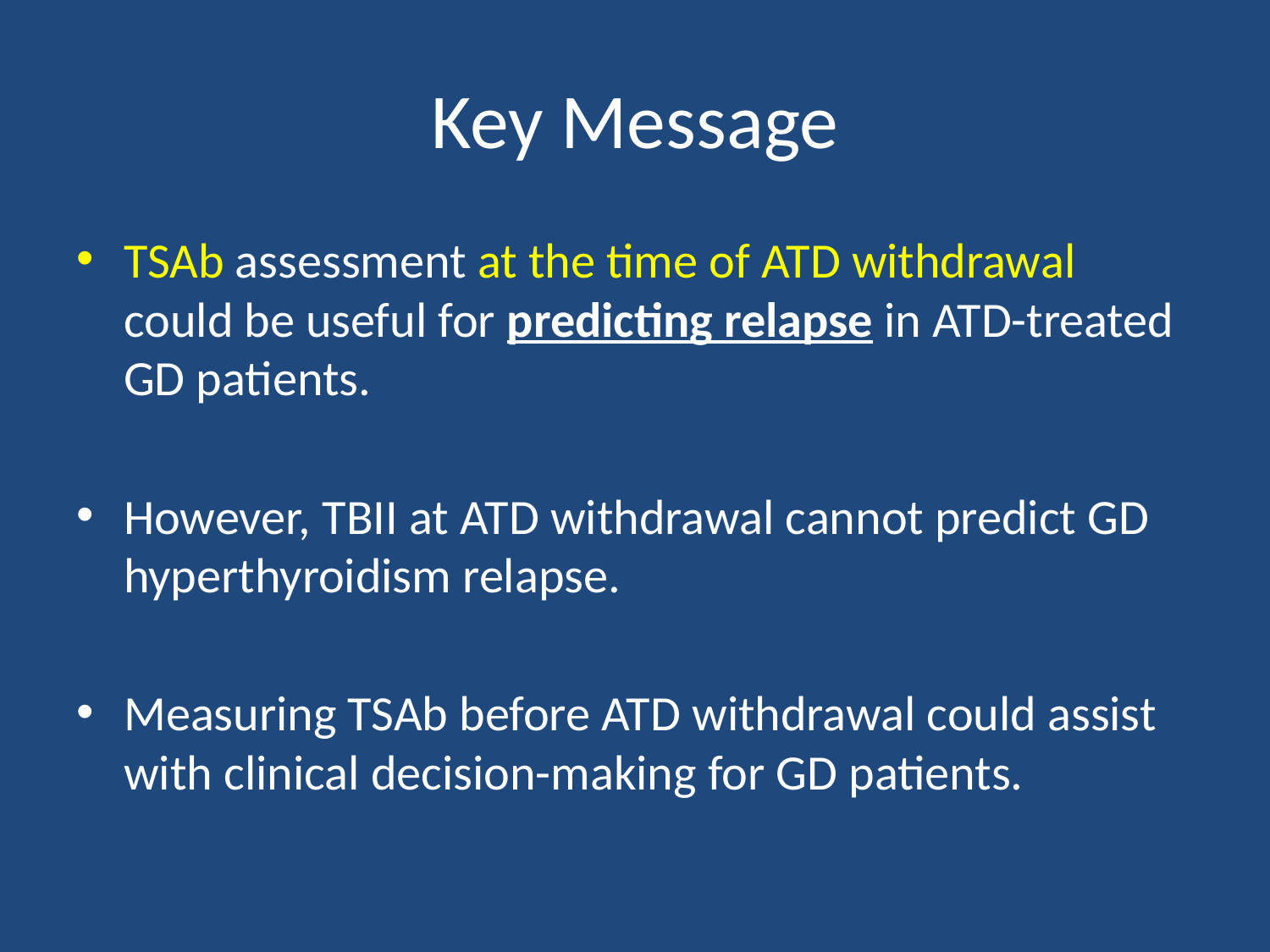

# Key Message
TSAb assessment at the time of ATD withdrawal could be useful for predicting relapse in ATD-treated GD patients.

However, TBII at ATD withdrawal cannot predict GD hyperthyroidism relapse.

Measuring TSAb before ATD withdrawal could assist with clinical decision-making for GD patients.